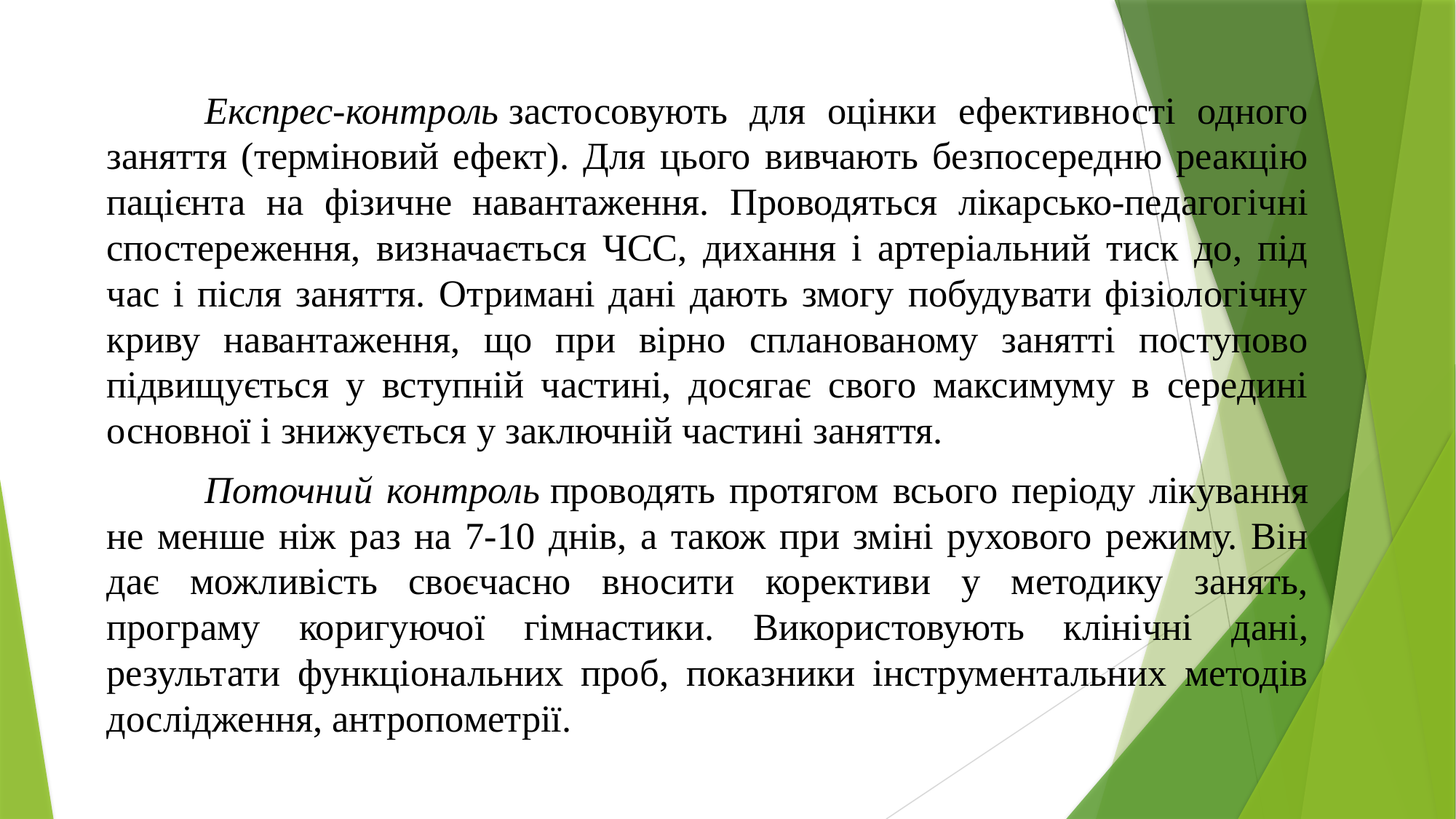

Експрес-контроль застосовують для оцінки ефективності одного заняття (терміновий ефект). Для цього вивчають безпосередню реакцію пацієнта на фі­зичне навантаження. Проводяться лікарсько-педагогічні спостереження, виз­начається ЧСС, дихання і артеріальний тиск до, під час і після заняття. Отримані дані дають змогу побудувати фізіологічну криву навантаження, що при вірно спланованому занятті поступово підвищується у вступній частині, досягає свого максимуму в середині основної і знижується у заключній частині заняття.
	Поточний контроль проводять протягом всього періоду лікування не менше ніж раз на 7-10 днів, а також при зміні рухового режиму. Він дає можливість своєчасно вносити корективи у методику занять, програму коригуючої гімнастики. Використовують клінічні дані, результати функціональних проб, показники інструментальних методів дослідження, антропометрії.